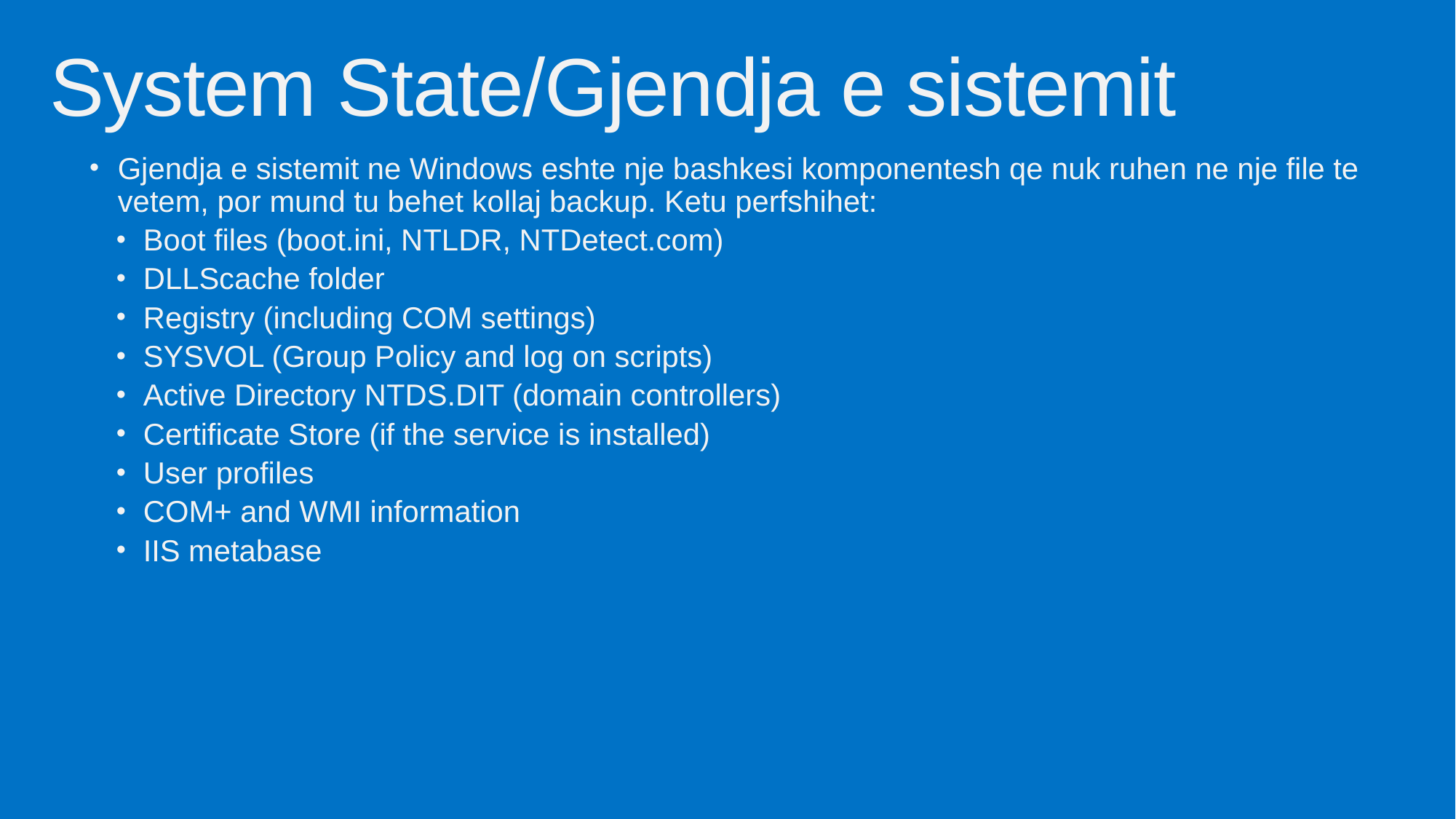

# System State/Gjendja e sistemit
Gjendja e sistemit ne Windows eshte nje bashkesi komponentesh qe nuk ruhen ne nje file te vetem, por mund tu behet kollaj backup. Ketu perfshihet:
Boot files (boot.ini, NTLDR, NTDetect.com)
DLLScache folder
Registry (including COM settings)
SYSVOL (Group Policy and log on scripts)
Active Directory NTDS.DIT (domain controllers)
Certificate Store (if the service is installed)
User profiles
COM+ and WMI information
IIS metabase